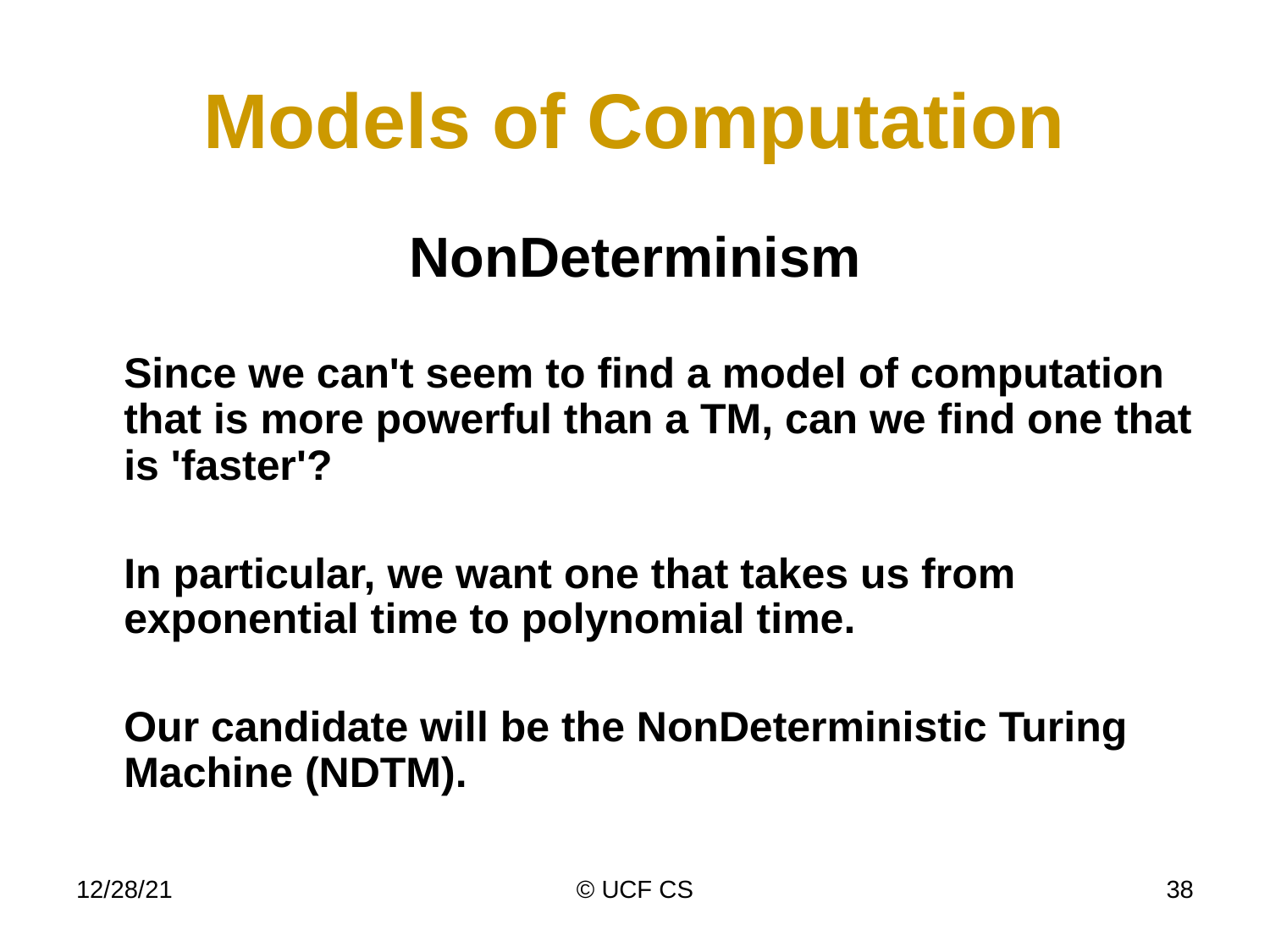

# Models of Computation
NonDeterminism

	Since we can't seem to find a model of computation that is more powerful than a TM, can we find one that is 'faster'?

	In particular, we want one that takes us from exponential time to polynomial time.

	Our candidate will be the NonDeterministic Turing Machine (NDTM).
12/28/21
© UCF CS
38